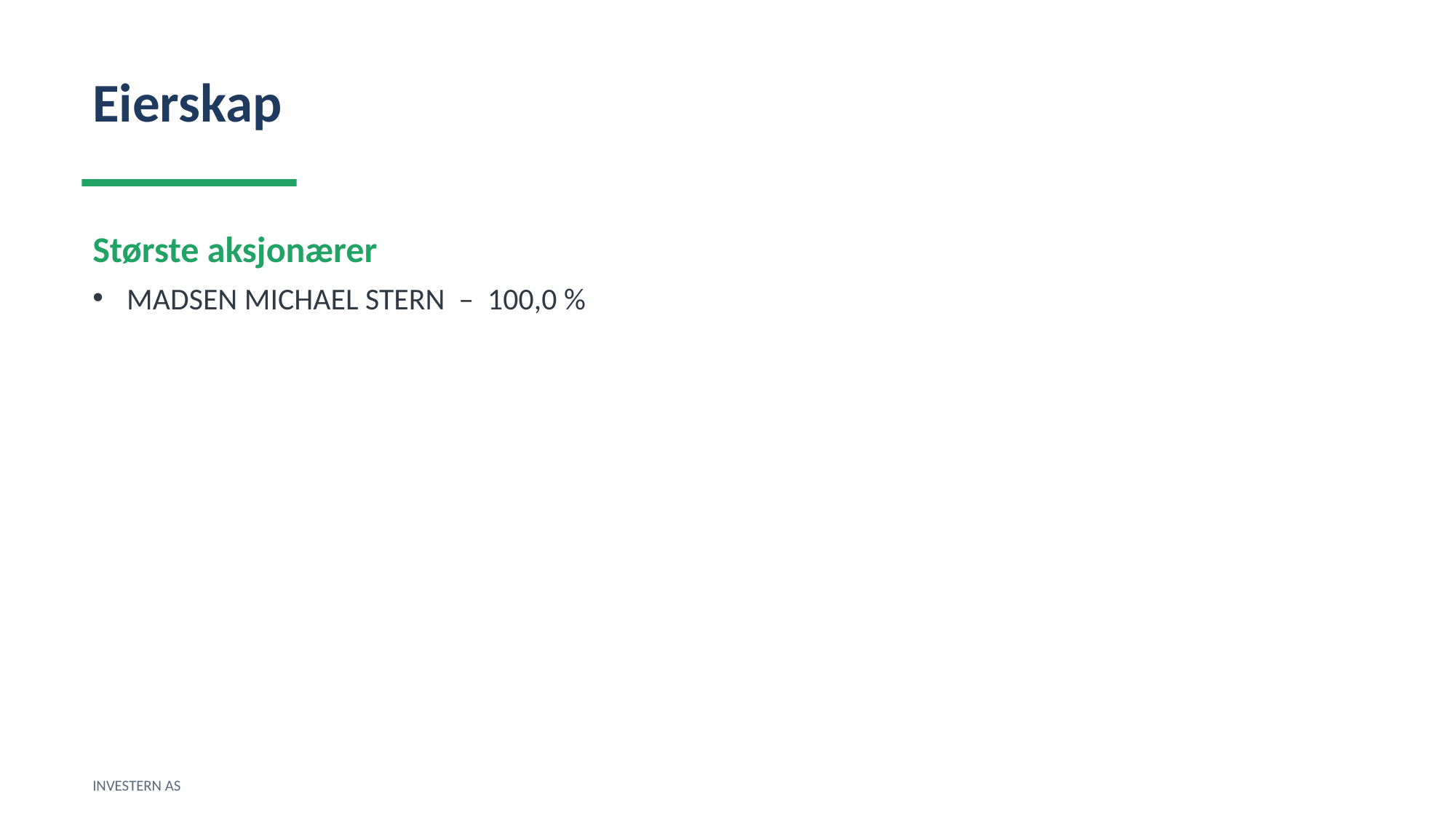

Eierskap

Største aksjonærer
MADSEN MICHAEL STERN  –  100,0 %
INVESTERN AS